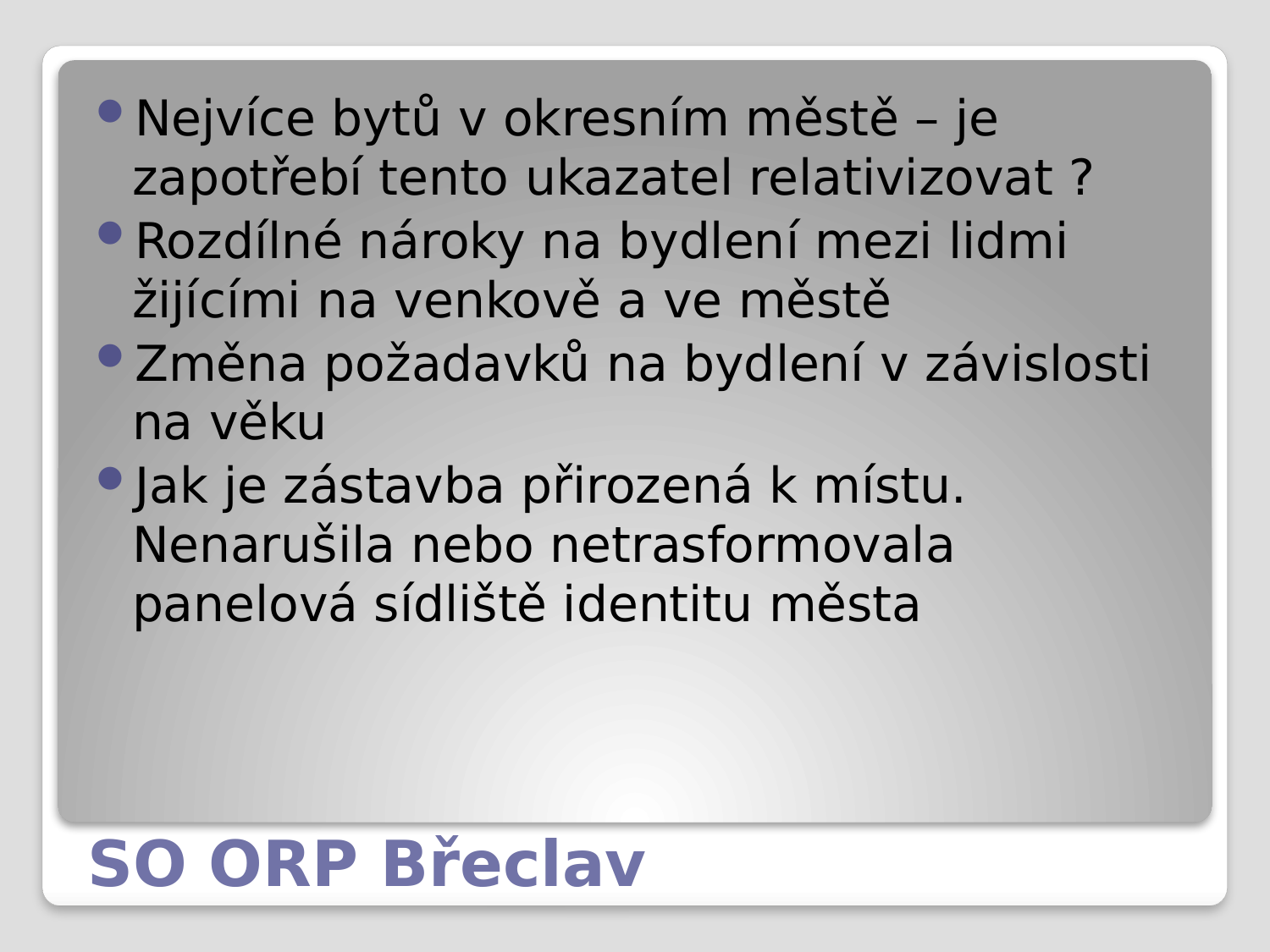

Nejvíce bytů v okresním městě – je zapotřebí tento ukazatel relativizovat ?
Rozdílné nároky na bydlení mezi lidmi žijícími na venkově a ve městě
Změna požadavků na bydlení v závislosti na věku
Jak je zástavba přirozená k místu. Nenarušila nebo netrasformovala panelová sídliště identitu města
# SO ORP Břeclav